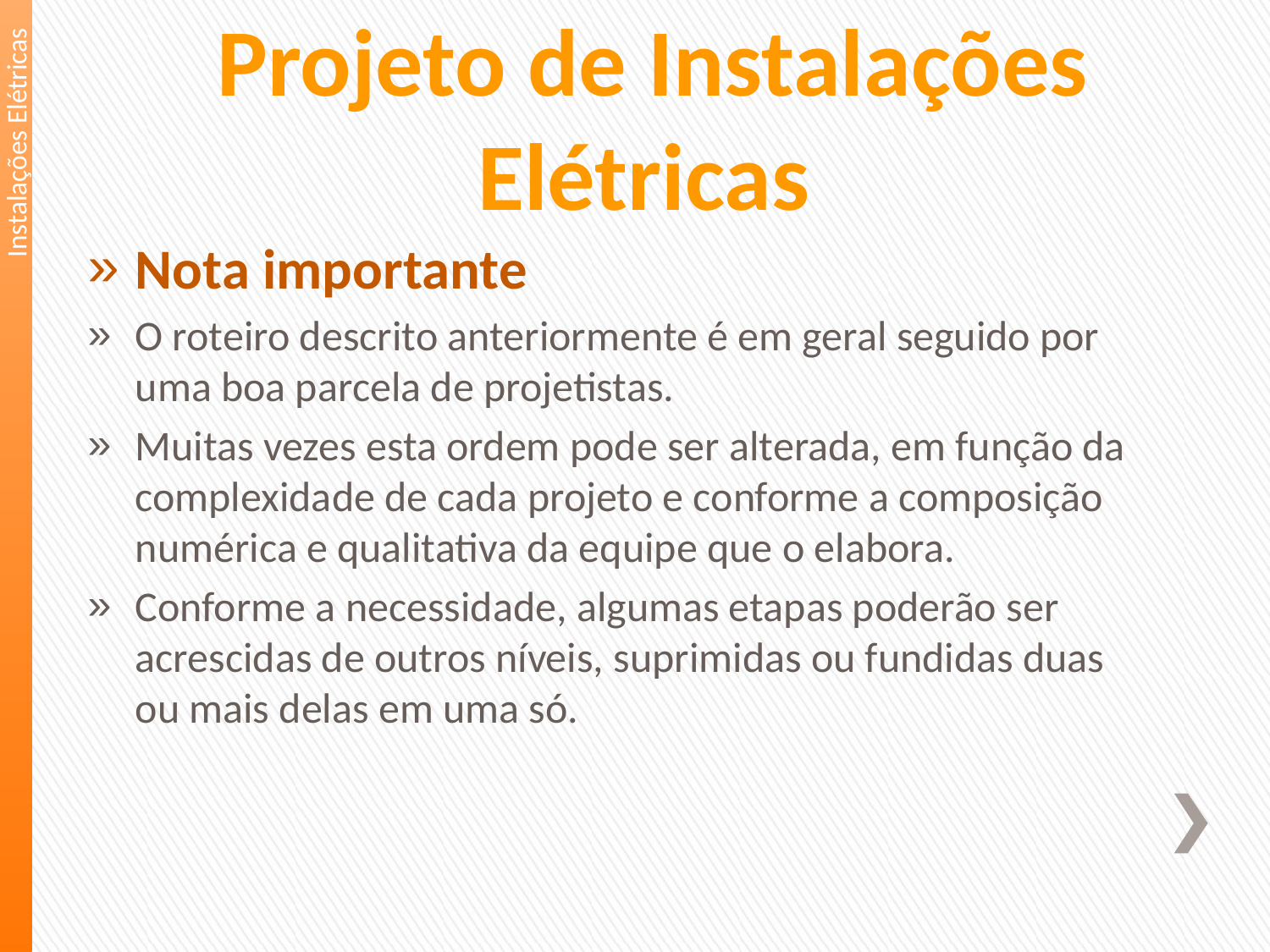

Instalações Elétricas
Projeto de Instalações Elétricas
Nota importante
O roteiro descrito anteriormente é em geral seguido por uma boa parcela de projetistas.
Muitas vezes esta ordem pode ser alterada, em função da complexidade de cada projeto e conforme a composição numérica e qualitativa da equipe que o elabora.
Conforme a necessidade, algumas etapas poderão ser acrescidas de outros níveis, suprimidas ou fundidas duas ou mais delas em uma só.